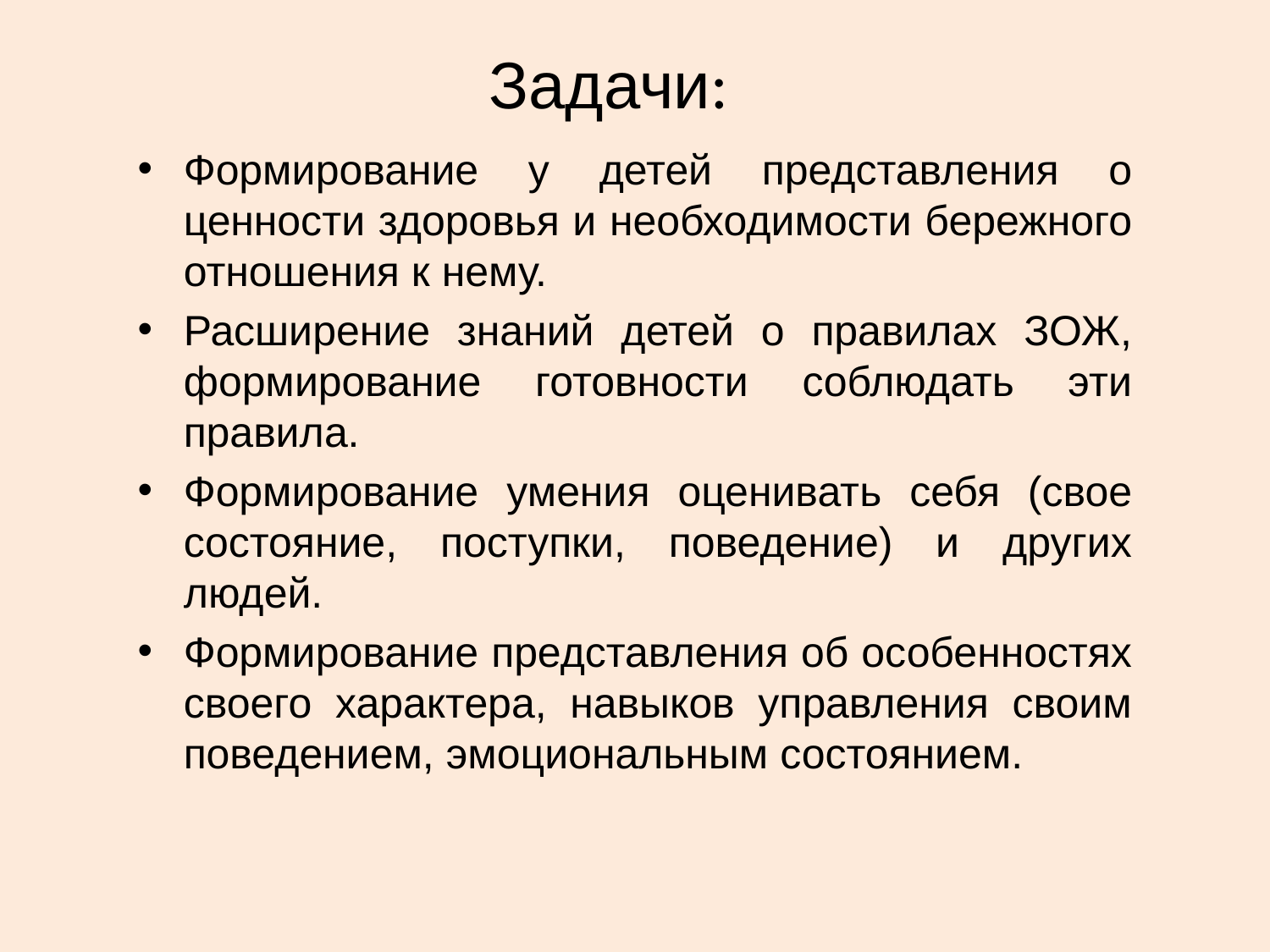

# Задачи:
Формирование у детей представления о ценности здоровья и необходимости бережного отношения к нему.
Расширение знаний детей о правилах ЗОЖ, формирование готовности соблюдать эти правила.
Формирование умения оценивать себя (свое состояние, поступки, поведение) и других людей.
Формирование представления об особенностях своего характера, навыков управления своим поведением, эмоциональным состоянием.